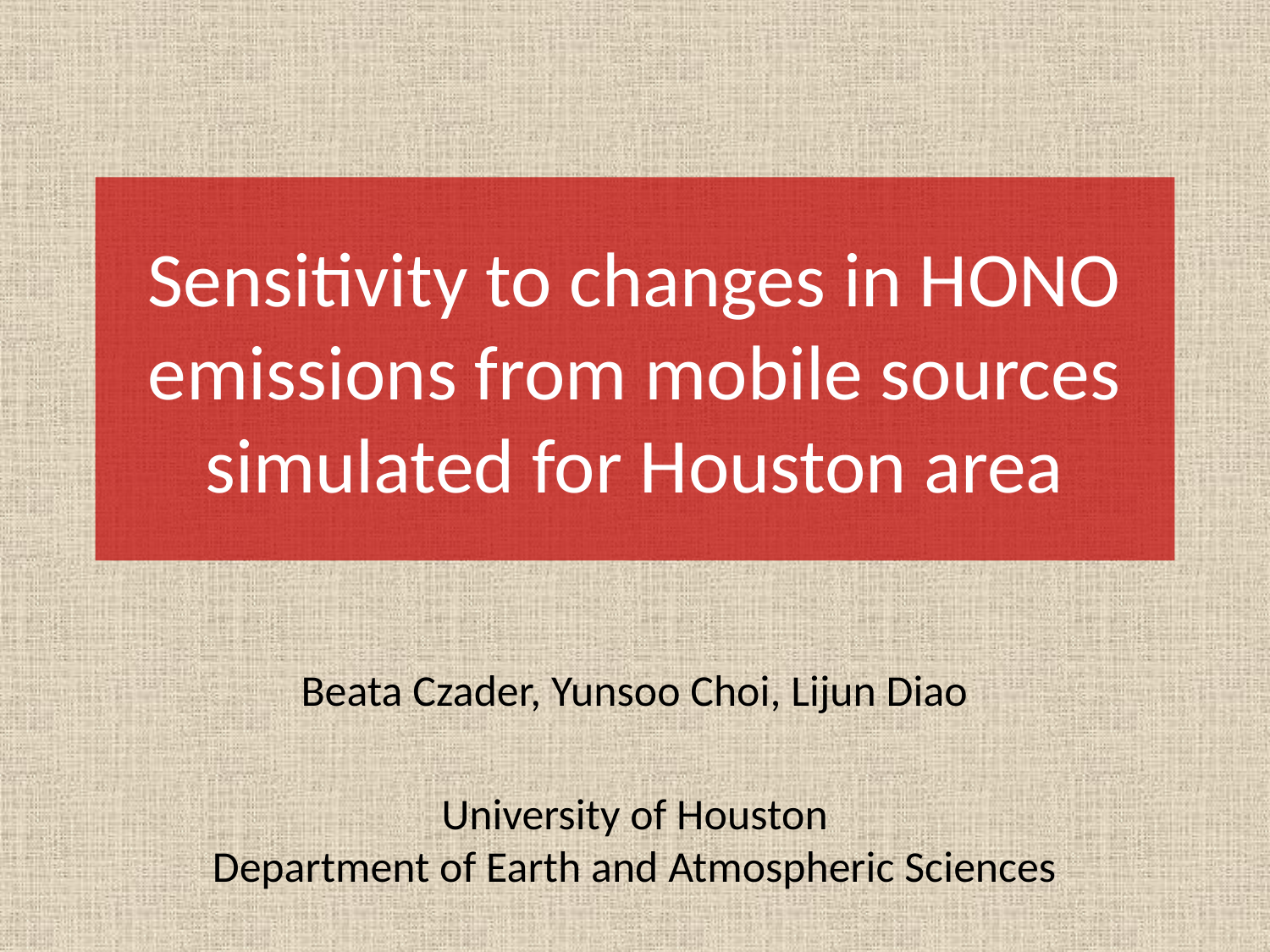

# Sensitivity to changes in HONO emissions from mobile sources simulated for Houston area
Beata Czader, Yunsoo Choi, Lijun Diao

University of Houston
Department of Earth and Atmospheric Sciences